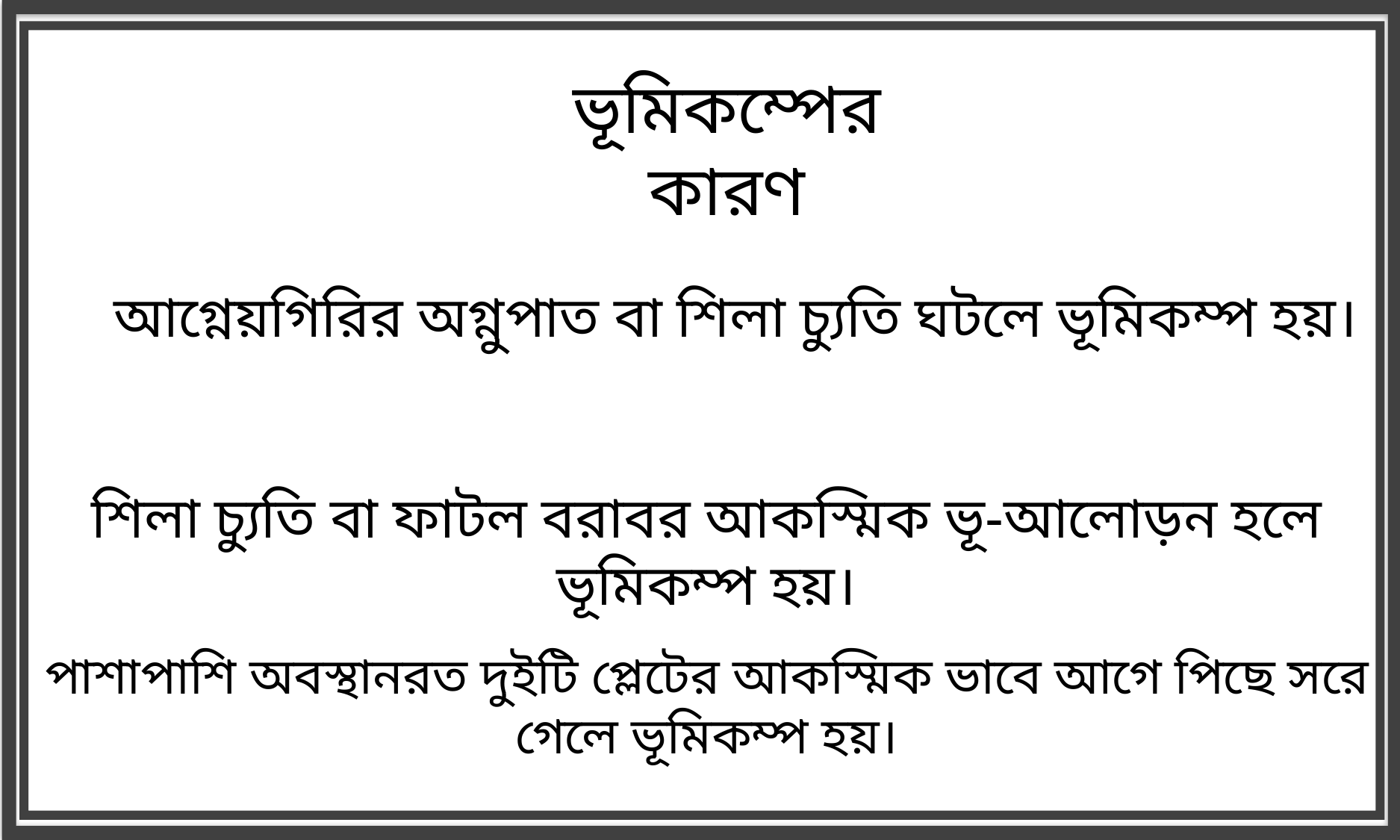

ভূমিকম্পের কারণ
আগ্নেয়গিরির অগ্নুপাত বা শিলা চ্যুতি ঘটলে ভূমিকম্প হয়।
শিলা চ্যুতি বা ফাটল বরাবর আকস্মিক ভূ-আলোড়ন হলে ভূমিকম্প হয়।
পাশাপাশি অবস্থানরত দুইটি প্লেটের আকস্মিক ভাবে আগে পিছে সরে গেলে ভূমিকম্প হয়।